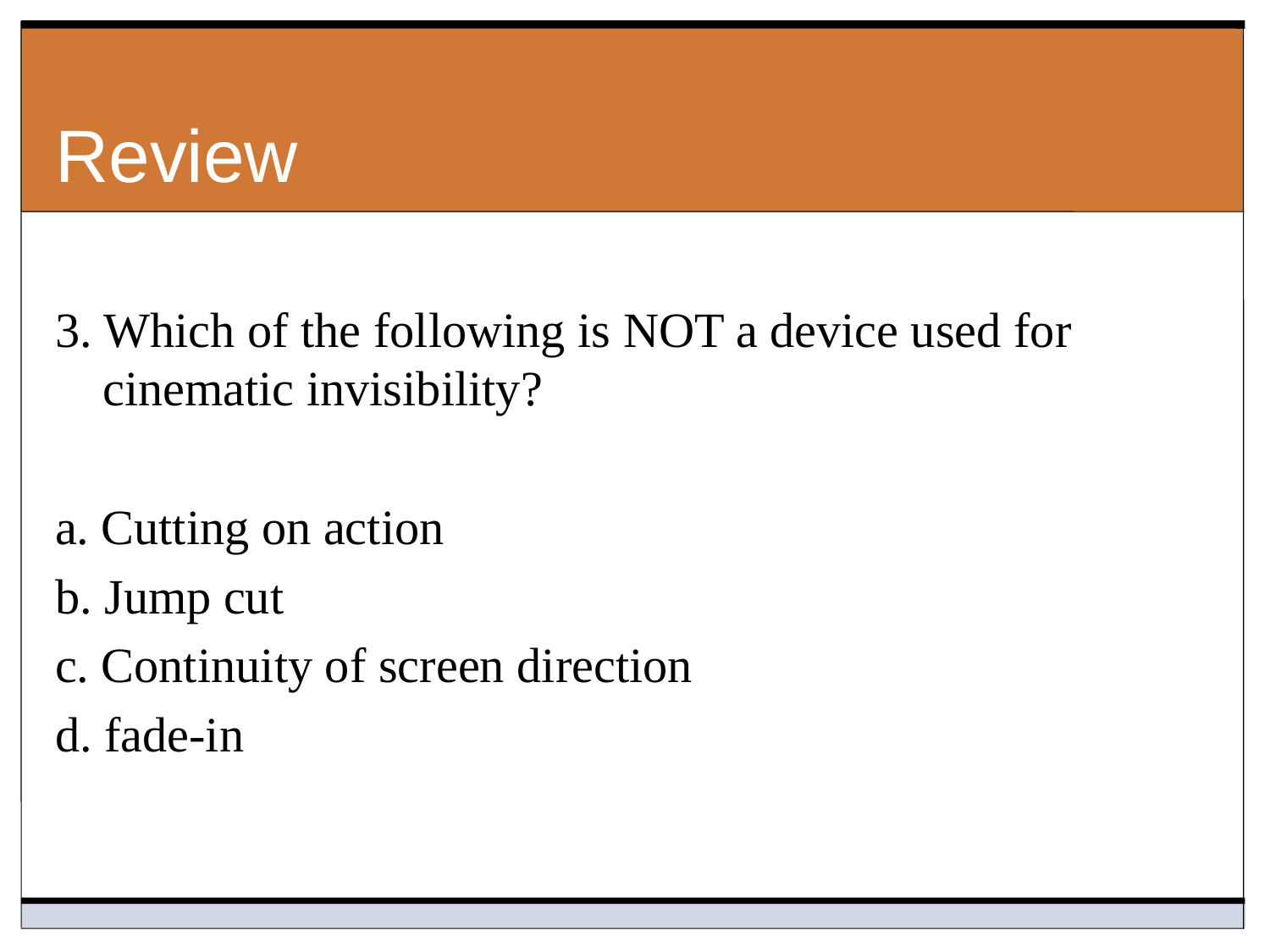

# Review

3. Which of the following is NOT a device used for cinematic invisibility?

a. Cutting on action
b. Jump cut
c. Continuity of screen direction
d. fade-in